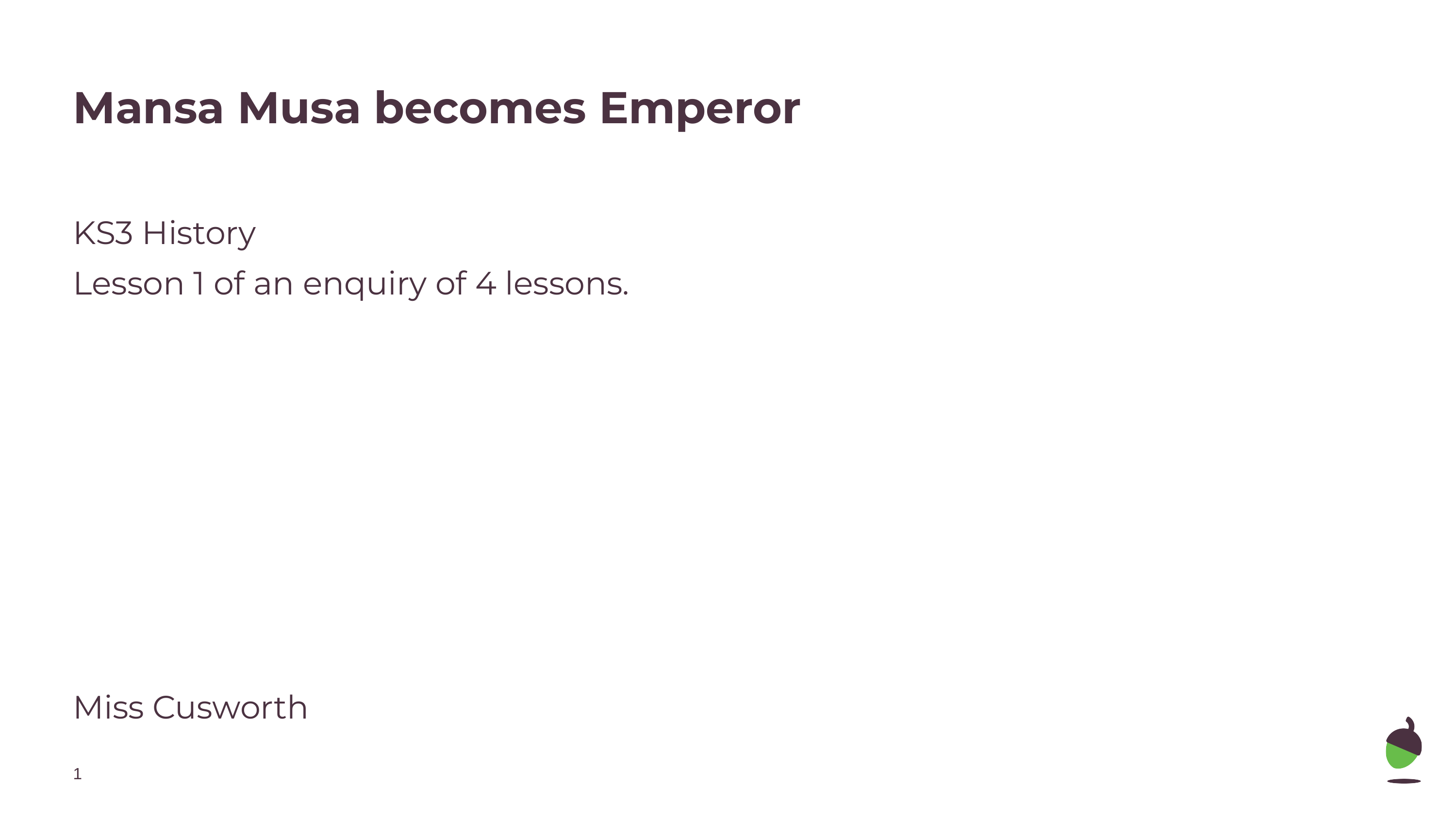

# Mansa Musa becomes Emperor

KS3 History
Lesson 1 of an enquiry of 4 lessons.

Miss Cusworth

1